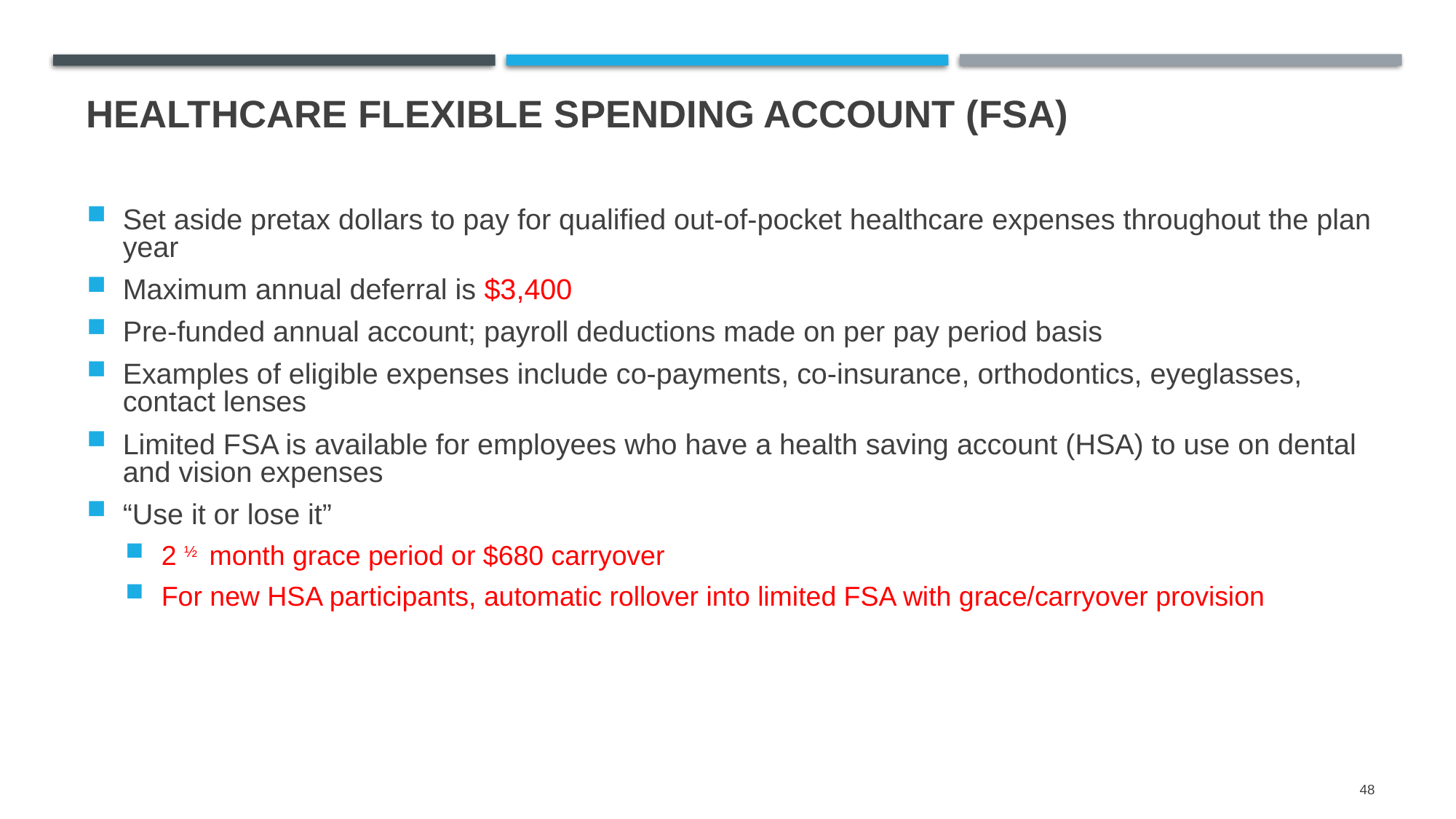

# Healthcare FLEXIBLE Spending Account (fsa)
Set aside pretax dollars to pay for qualified out-of-pocket healthcare expenses throughout the plan year
Maximum annual deferral is $3,400
Pre-funded annual account; payroll deductions made on per pay period basis
Examples of eligible expenses include co-payments, co-insurance, orthodontics, eyeglasses, contact lenses
Limited FSA is available for employees who have a health saving account (HSA) to use on dental and vision expenses
“Use it or lose it”
2 ½  month grace period or $680 carryover
For new HSA participants, automatic rollover into limited FSA with grace/carryover provision
48